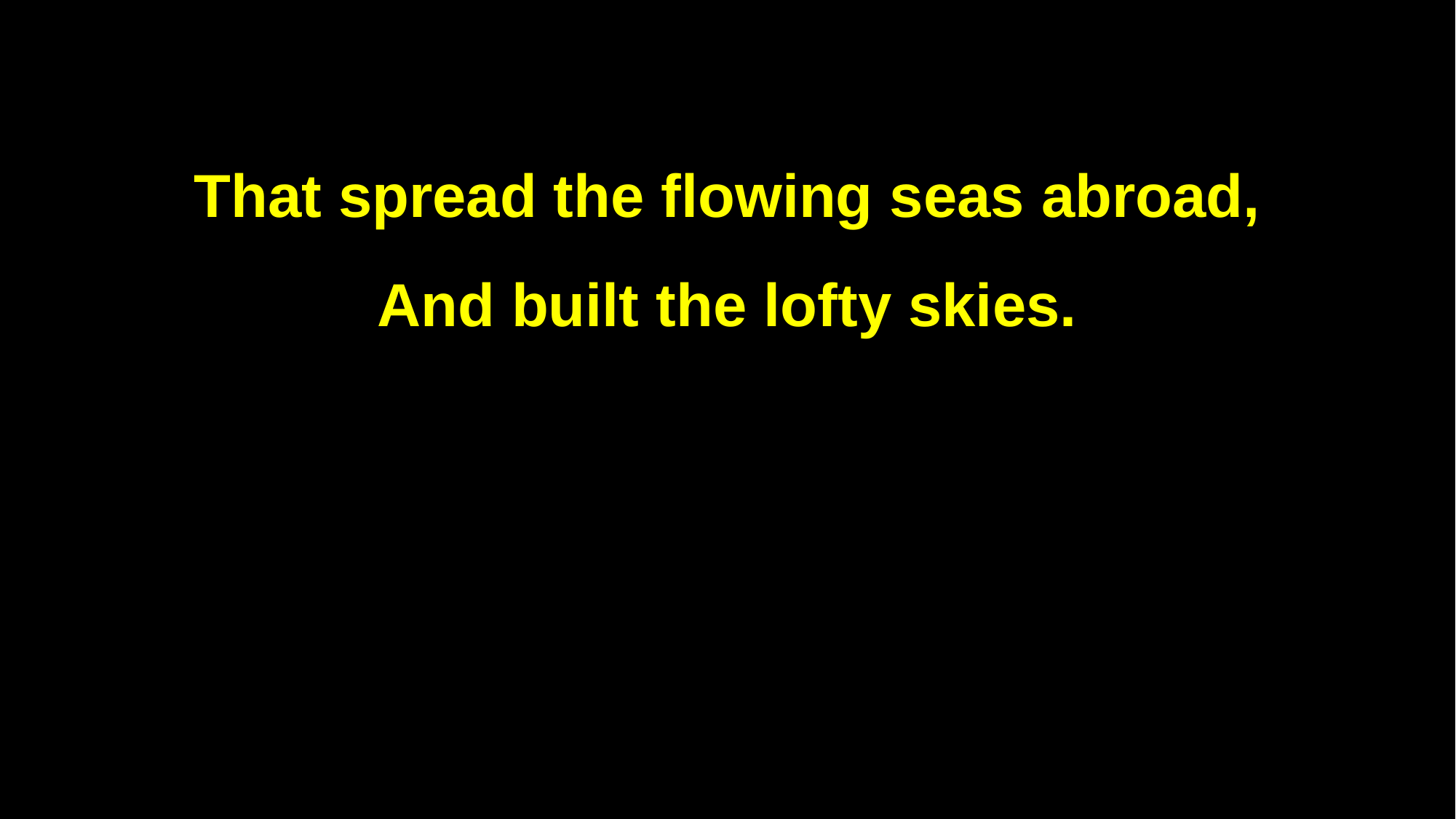

That spread the flowing seas abroad,
And built the lofty skies.